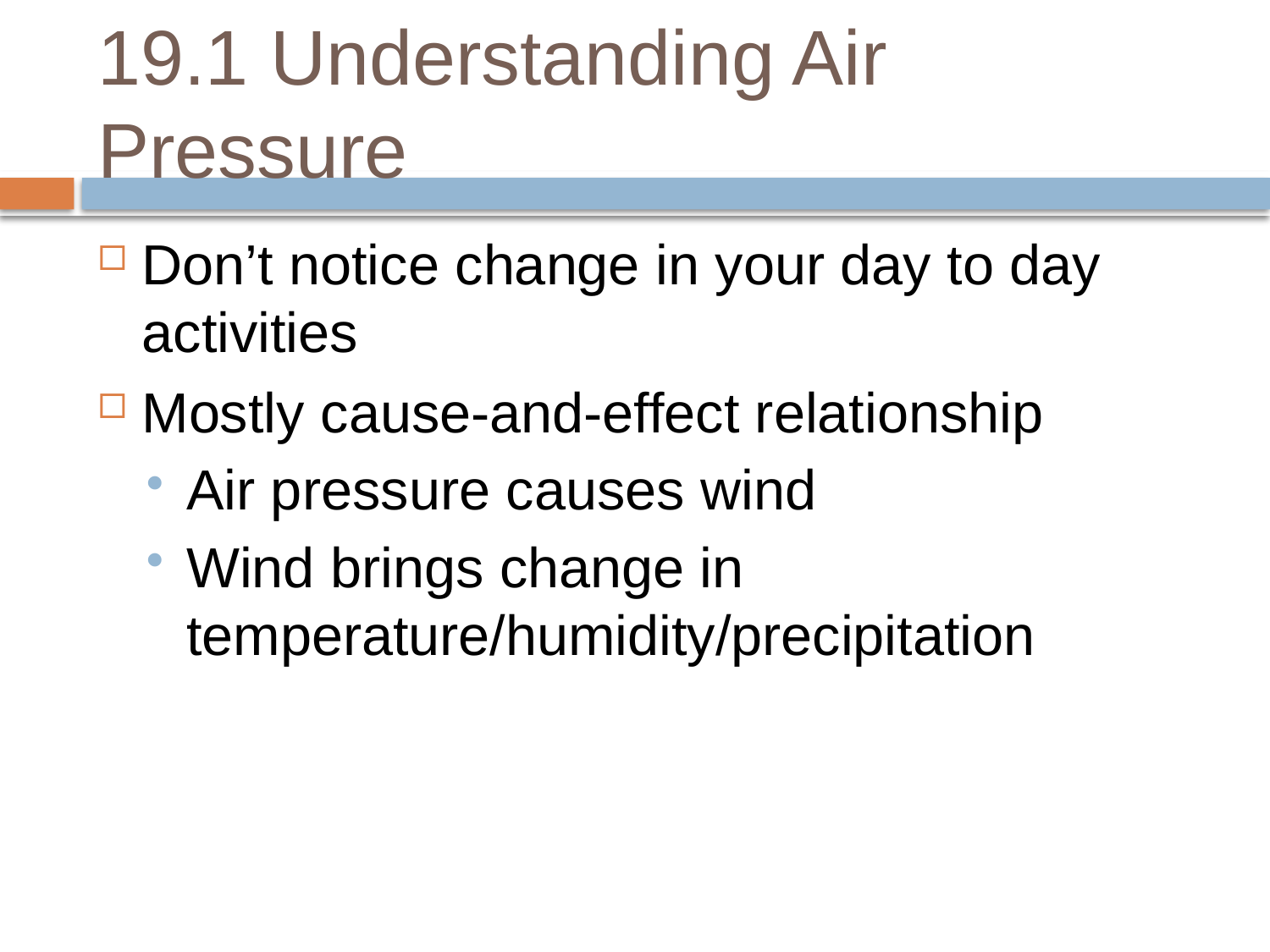

# 19.1 Understanding Air Pressure
Don’t notice change in your day to day activities
Mostly cause-and-effect relationship
Air pressure causes wind
Wind brings change in temperature/humidity/precipitation